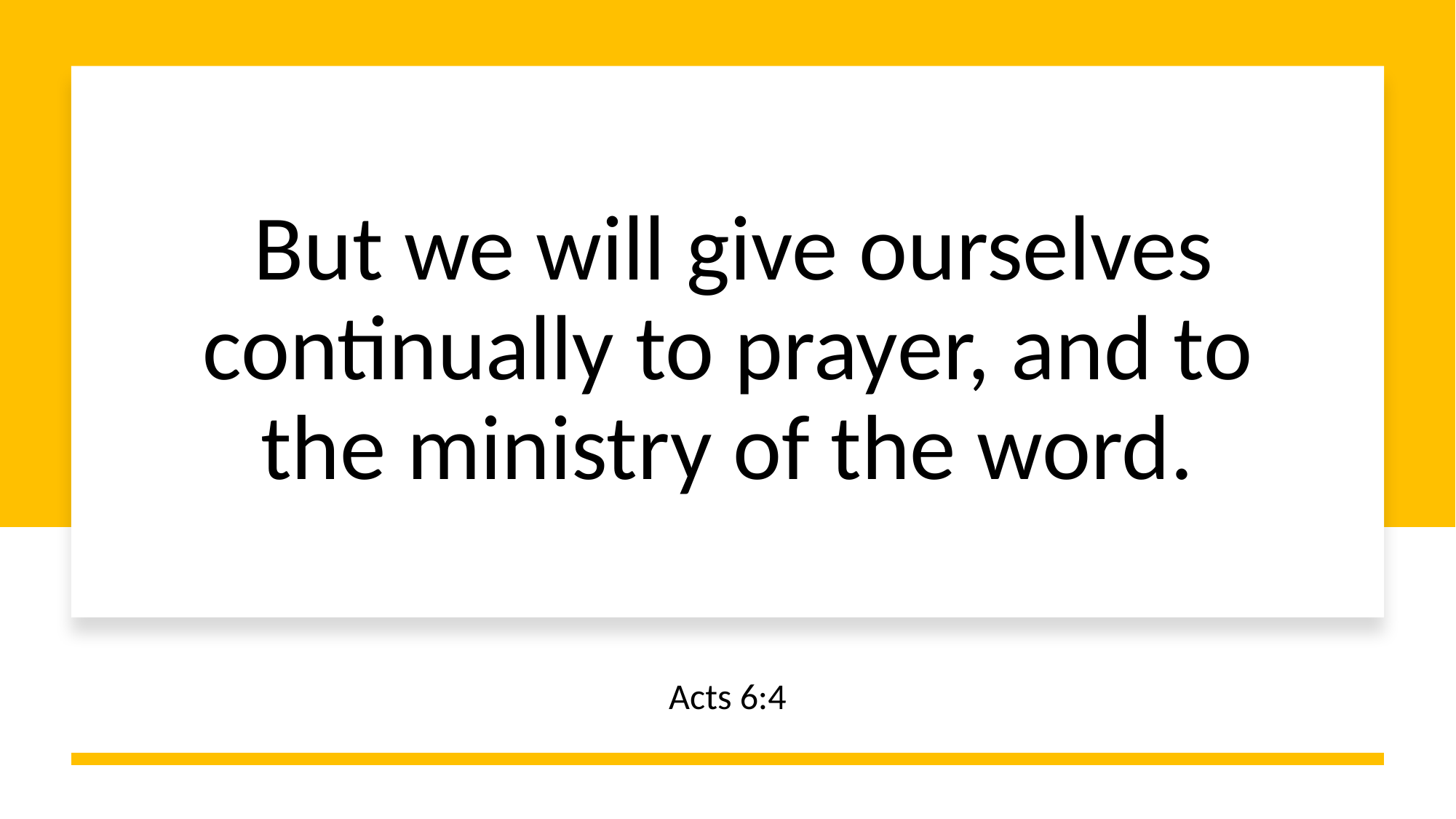

# But we will give ourselves continually to prayer, and to the ministry of the word.
Acts 6:4